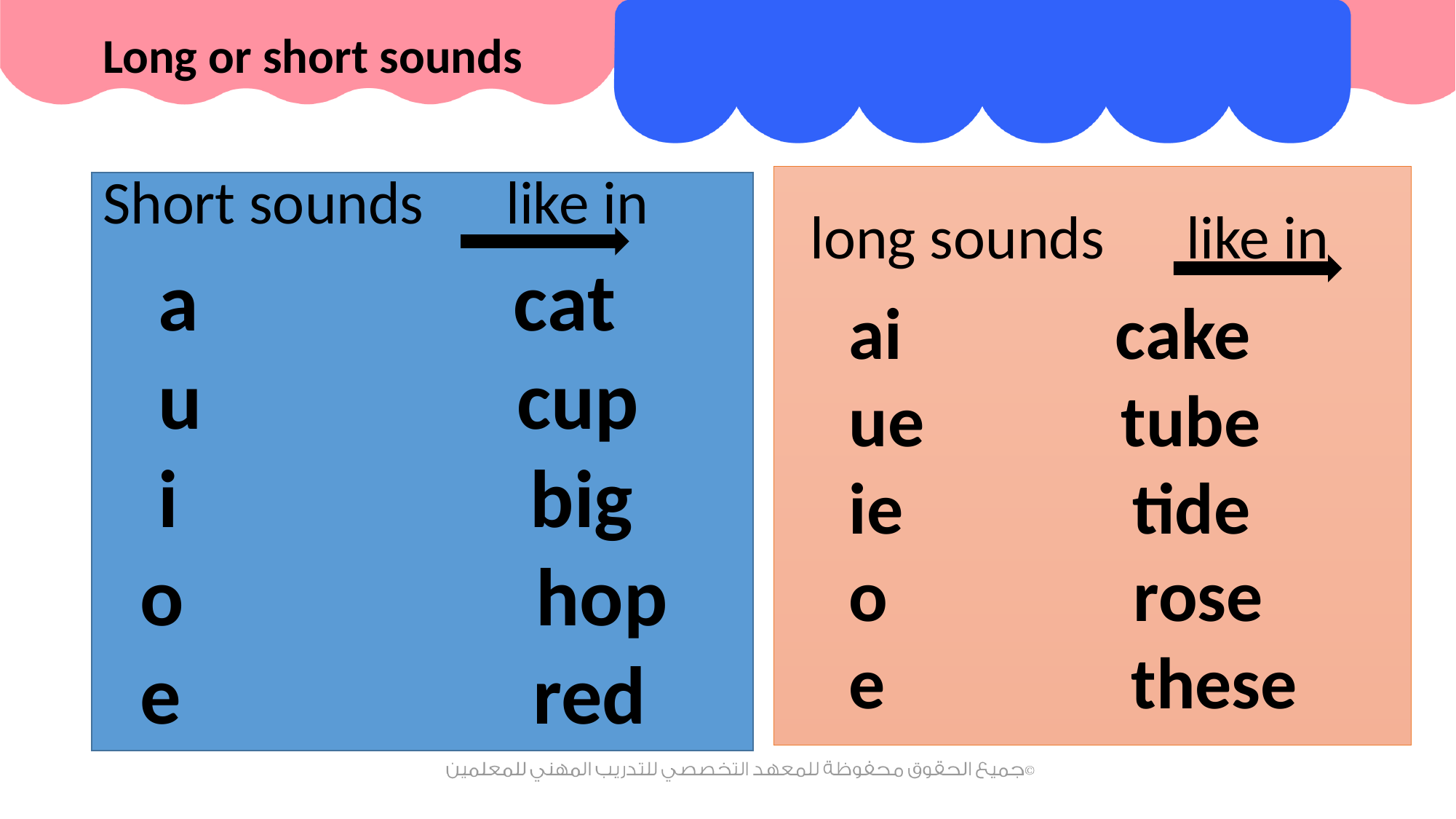

Long or short sounds
Short sounds      like in

long sounds      like in

   a                 cat
   u                 cup
   i                   big
  o                   hop
  e                   red

ai             cake
ue            tube
ie              tide
o               rose
e               these